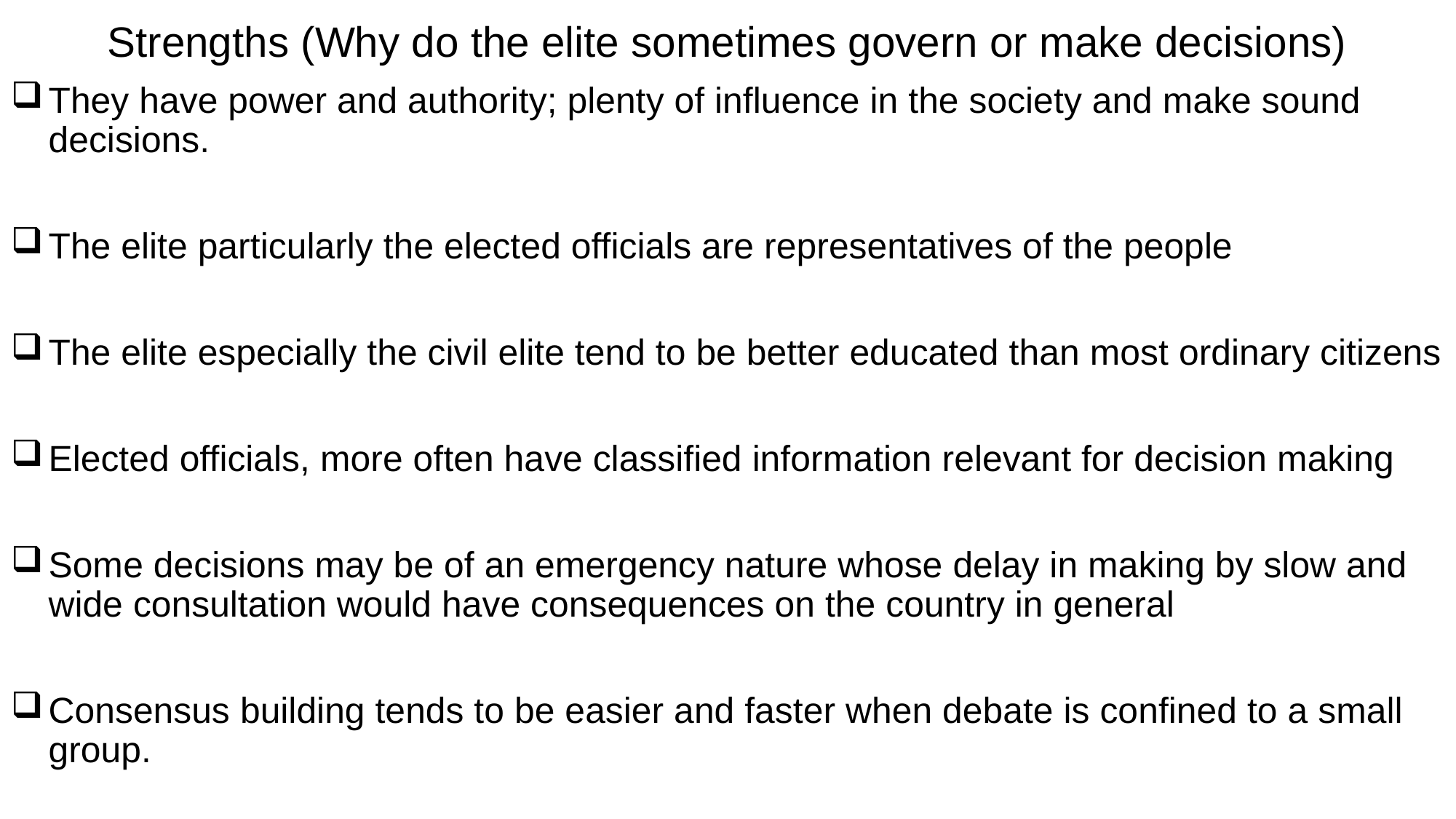

# Strengths (Why do the elite sometimes govern or make decisions)
They have power and authority; plenty of influence in the society and make sound decisions.

The elite particularly the elected officials are representatives of the people

The elite especially the civil elite tend to be better educated than most ordinary citizens

Elected officials, more often have classified information relevant for decision making

Some decisions may be of an emergency nature whose delay in making by slow and wide consultation would have consequences on the country in general

Consensus building tends to be easier and faster when debate is confined to a small group.